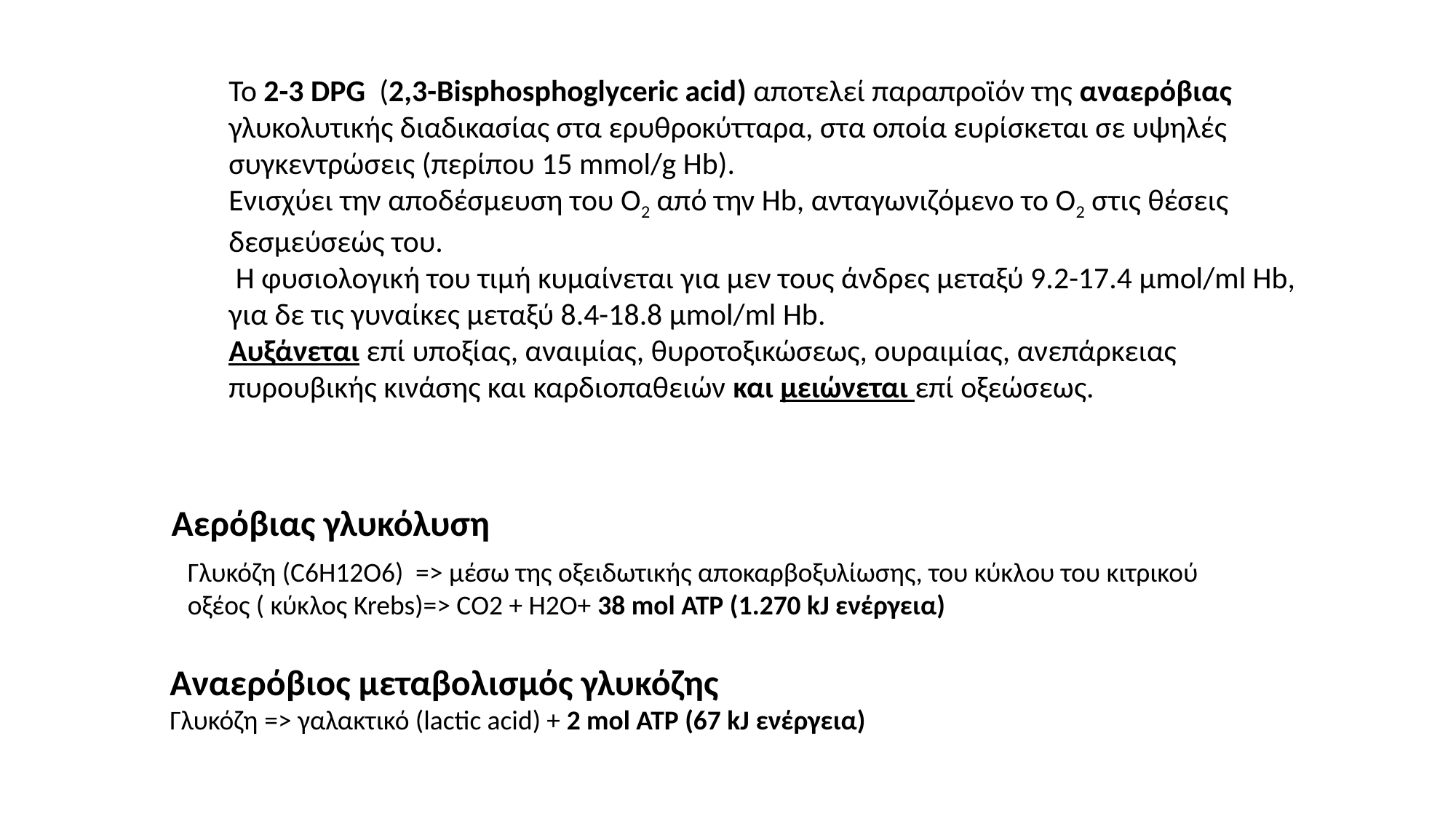

Το 2-3 DPG  (2,3-Bisphosphoglyceric acid) αποτελεί παραπροϊόν της αναερόβιας γλυκολυτικής διαδικασίας στα ερυθροκύτταρα, στα οποία ευρίσκεται σε υψηλές συγκεντρώσεις (περίπου 15 mmol/g Hb).
Ενισχύει την αποδέσμευση του O2 από την Hb, ανταγωνιζόμενο το O2 στις θέσεις δεσμεύσεώς του.
 Η φυσιολογική του τιμή κυμαίνεται για μεν τους άνδρες μεταξύ 9.2-17.4 μmol/ml Hb, για δε τις γυναίκες μεταξύ 8.4-18.8 μmol/ml Hb.
Αυξάνεται επί υποξίας, αναιμίας, θυροτοξικώσεως, ουραιμίας, ανεπάρκειας πυρουβικής κινάσης και καρδιοπαθειών και μειώνεται επί οξεώσεως.

Aερόβιας γλυκόλυση
Γλυκόζη (C6H12O6)  => μέσω της οξειδωτικής αποκαρβοξυλίωσης, του κύκλου του κιτρικού οξέος ( κύκλος Krebs)=> CO2 + H2O+ 38 mol ATP (1.270 kJ ενέργεια)
Αναερόβιος μεταβολισμός γλυκόζης
Γλυκόζη => γαλακτικό (lactic acid) + 2 mol ATP (67 kJ ενέργεια)